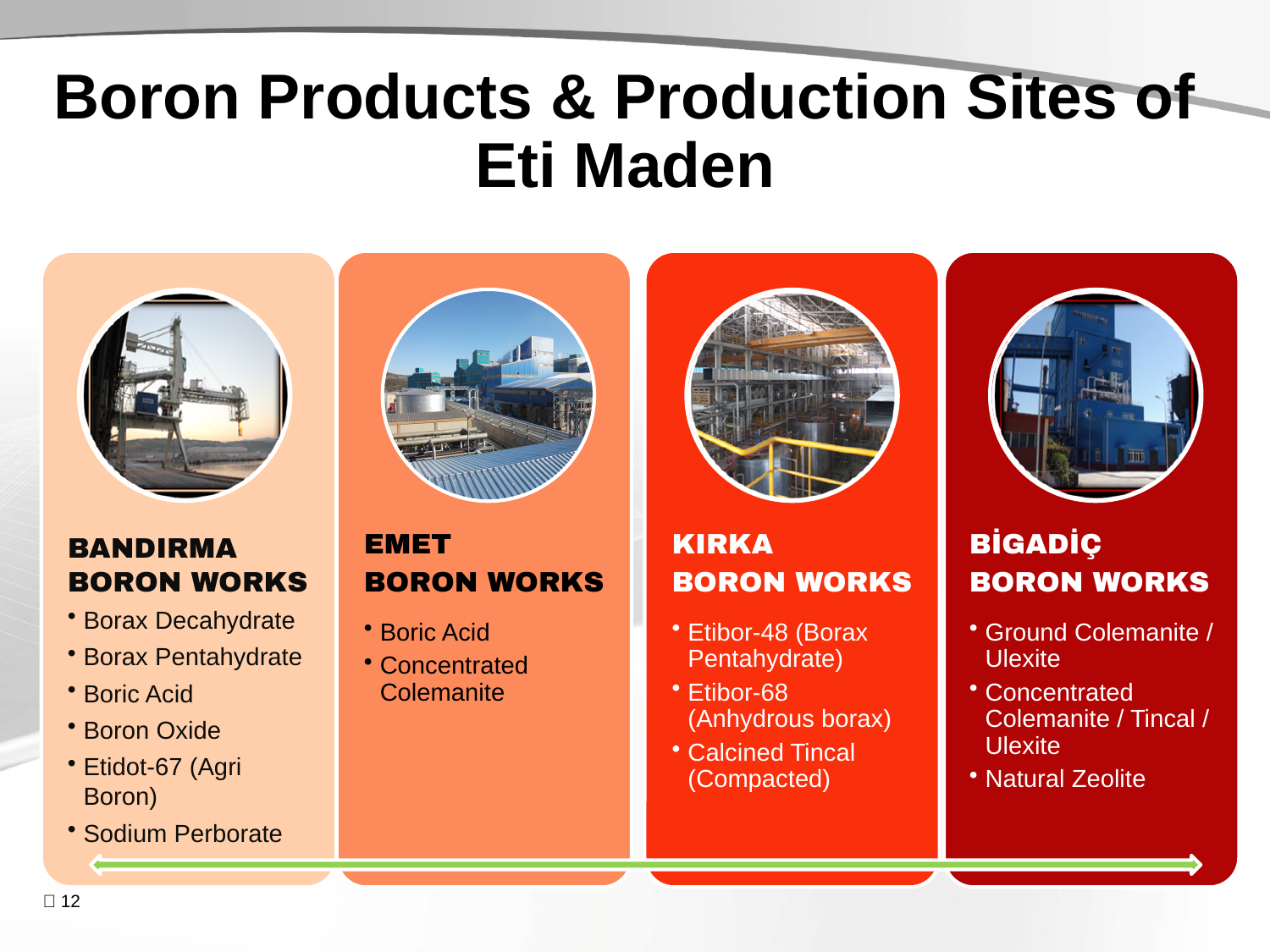

Boron Products & Production Sites of Eti Maden
BANDIRMA BORON WORKS
Borax Decahydrate
Borax Pentahydrate
Boric Acid
Boron Oxide
Etidot-67 (Agri Boron)
Sodium Perborate
EMET
BORON WORKS

Boric Acid
Concentrated Colemanite
KIRKA
BORON WORKS

Etibor-48 (Borax Pentahydrate)
Etibor-68 (Anhydrous borax)
Calcined Tincal (Compacted)
BİGADİÇ
BORON WORKS

Ground Colemanite / Ulexite
Concentrated Colemanite / Tincal / Ulexite
Natural Zeolite